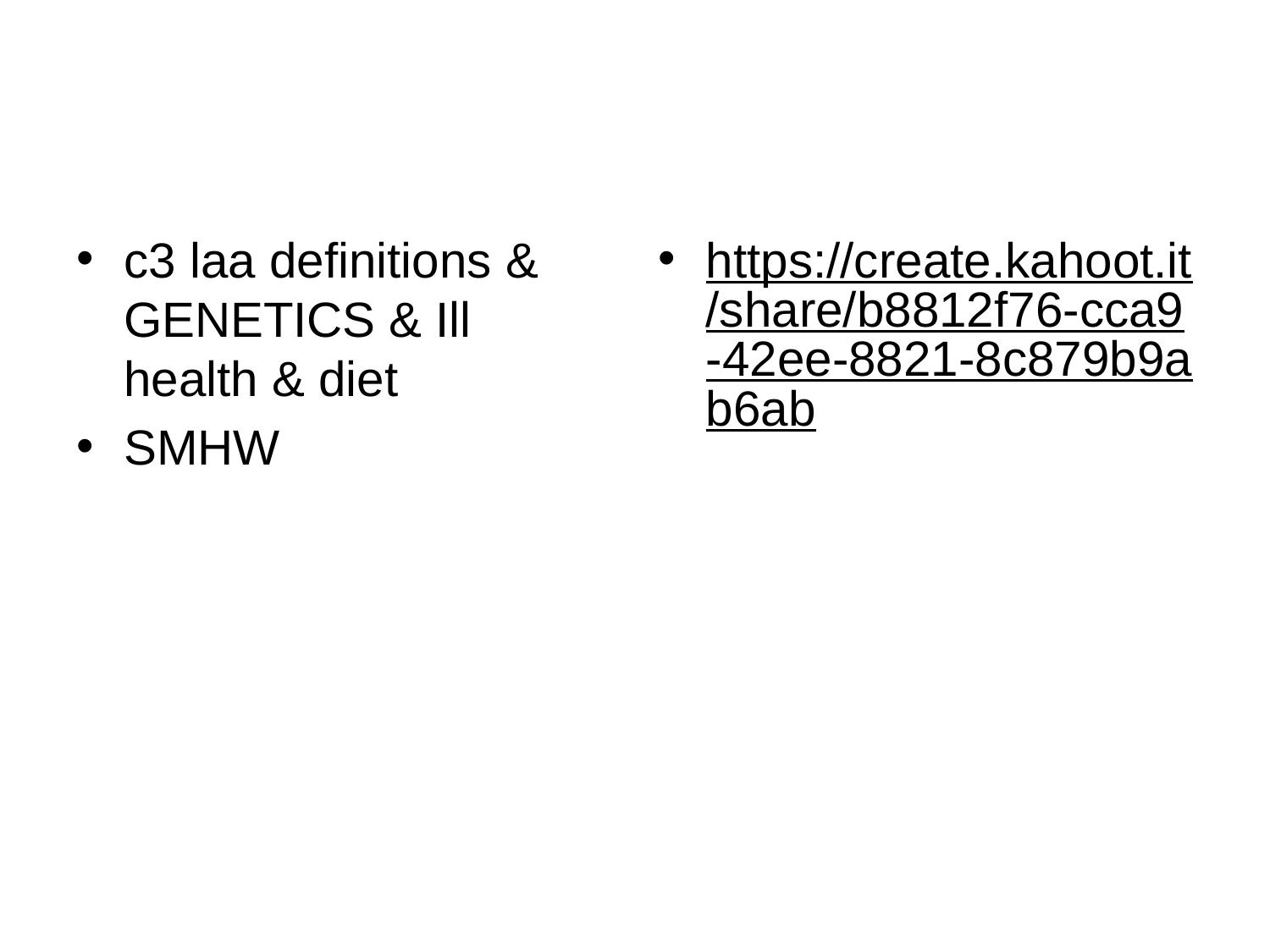

#
c3 laa definitions & GENETICS & Ill health & diet
SMHW
https://create.kahoot.it/share/b8812f76-cca9-42ee-8821-8c879b9ab6ab